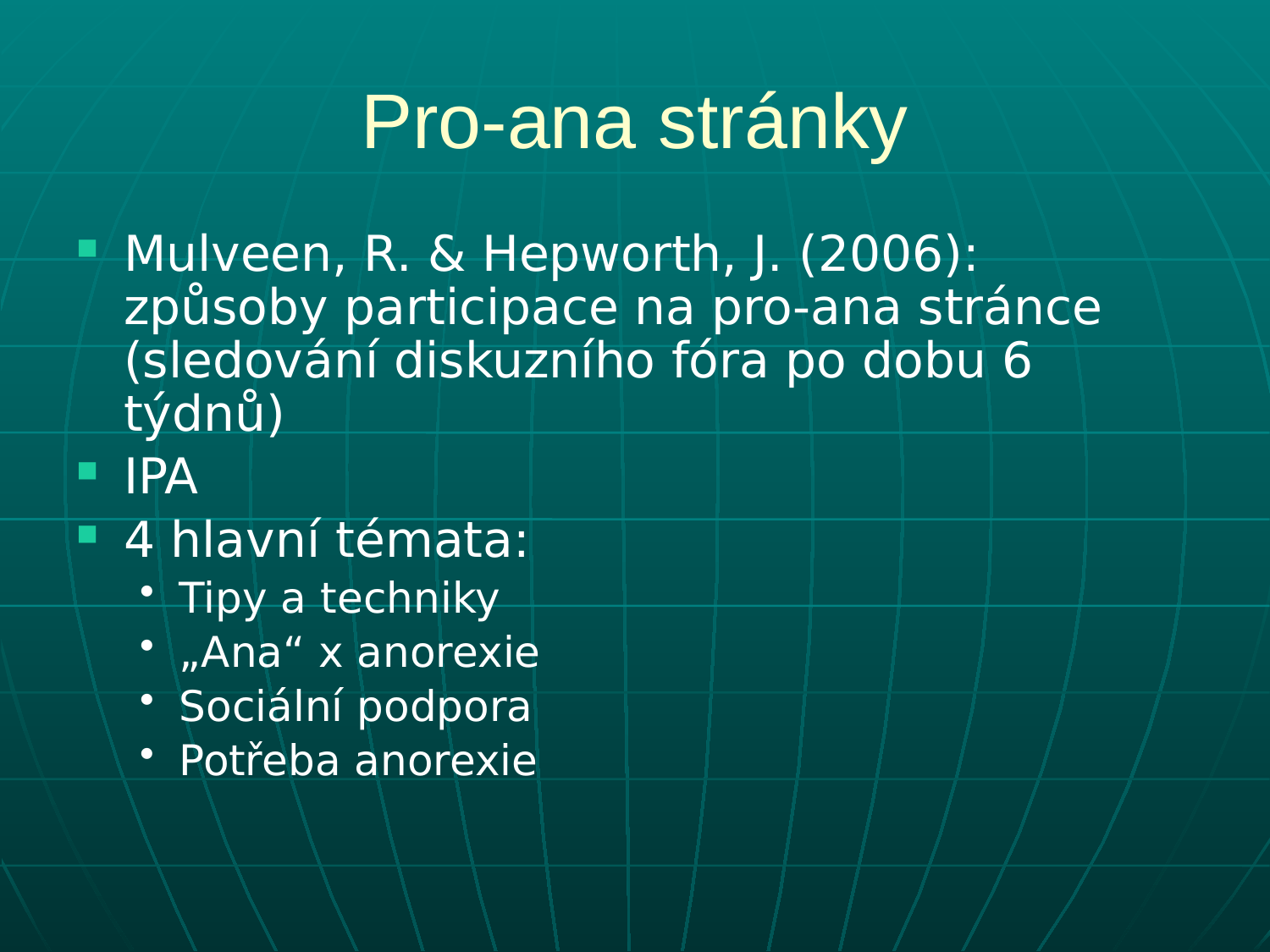

# Pro-ana stránky
Mulveen, R. & Hepworth, J. (2006): způsoby participace na pro-ana stránce (sledování diskuzního fóra po dobu 6 týdnů)
IPA
4 hlavní témata:
Tipy a techniky
„Ana“ x anorexie
Sociální podpora
Potřeba anorexie